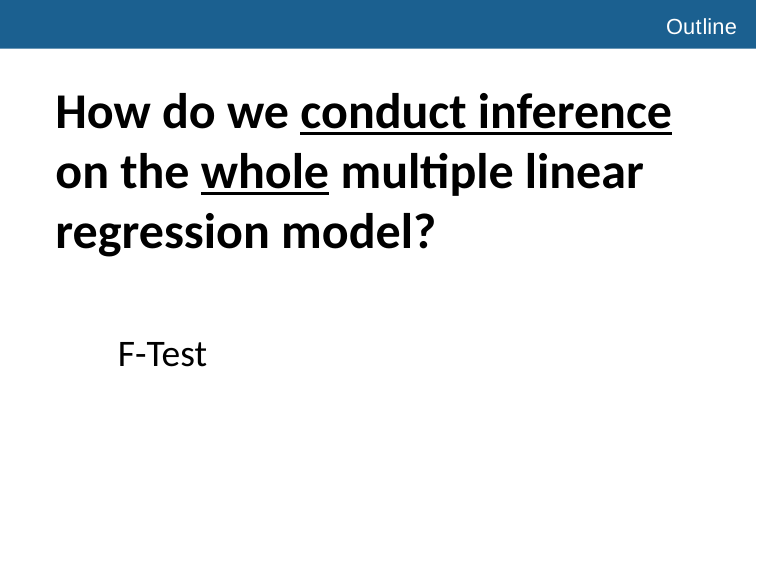

# Outline
How do we conduct inference on the whole multiple linear regression model?
F-Test